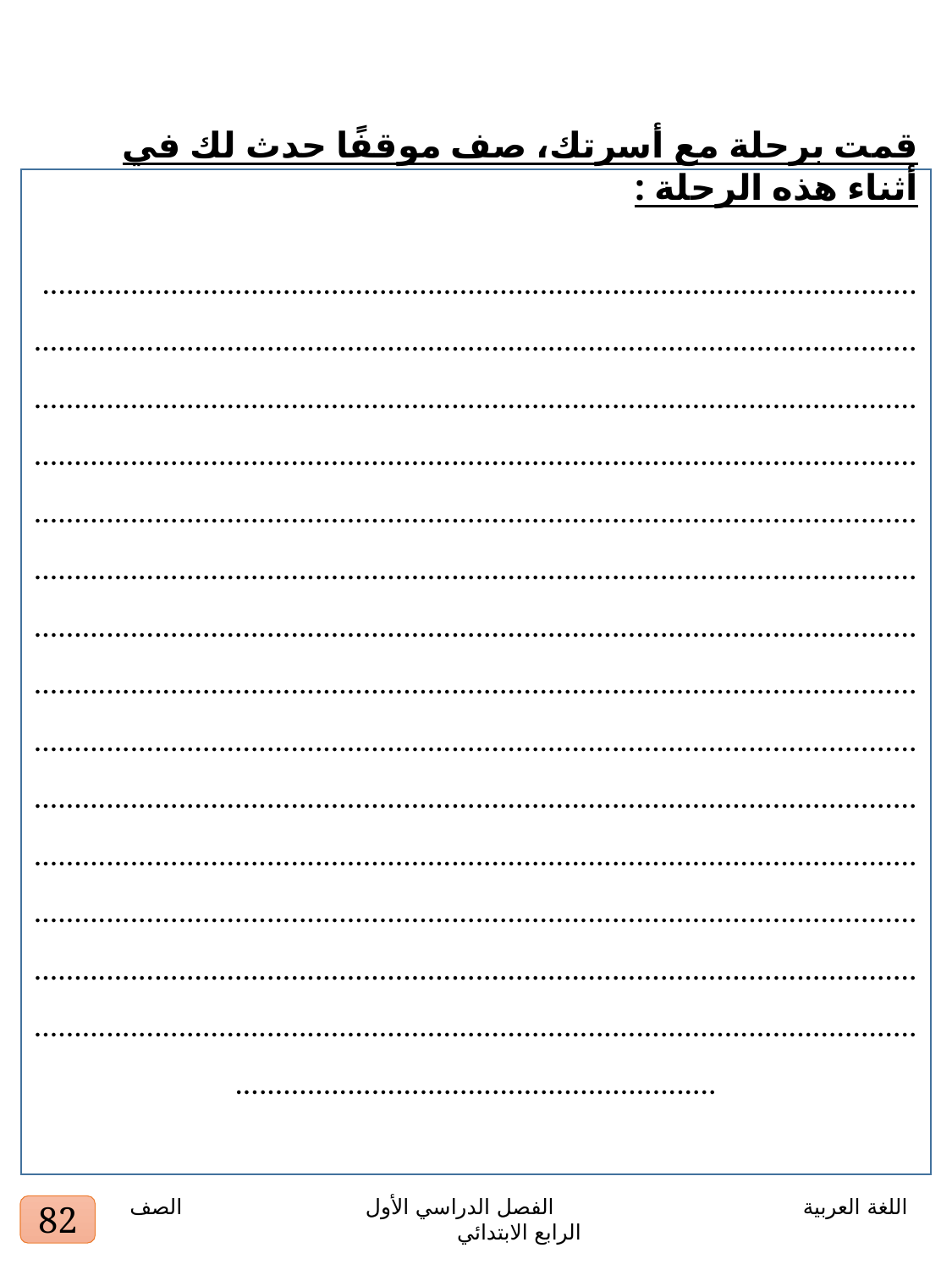

قمت برحلة مع أسرتك، صف موقفًا حدث لك في أثناء هذه الرحلة :
................................................................................................................................................................................................................................................................................................................................................................................................................................................................................................................................................................................................................................................................................................................................................................................................................................................................................................................................................................................................................................................................................................................................................................................................................................................................................................................................................................................................................................................................................................................................................................................................................................................................
اللغة العربية                                      الفصل الدراسي الأول                            الصف الرابع الابتدائي
82